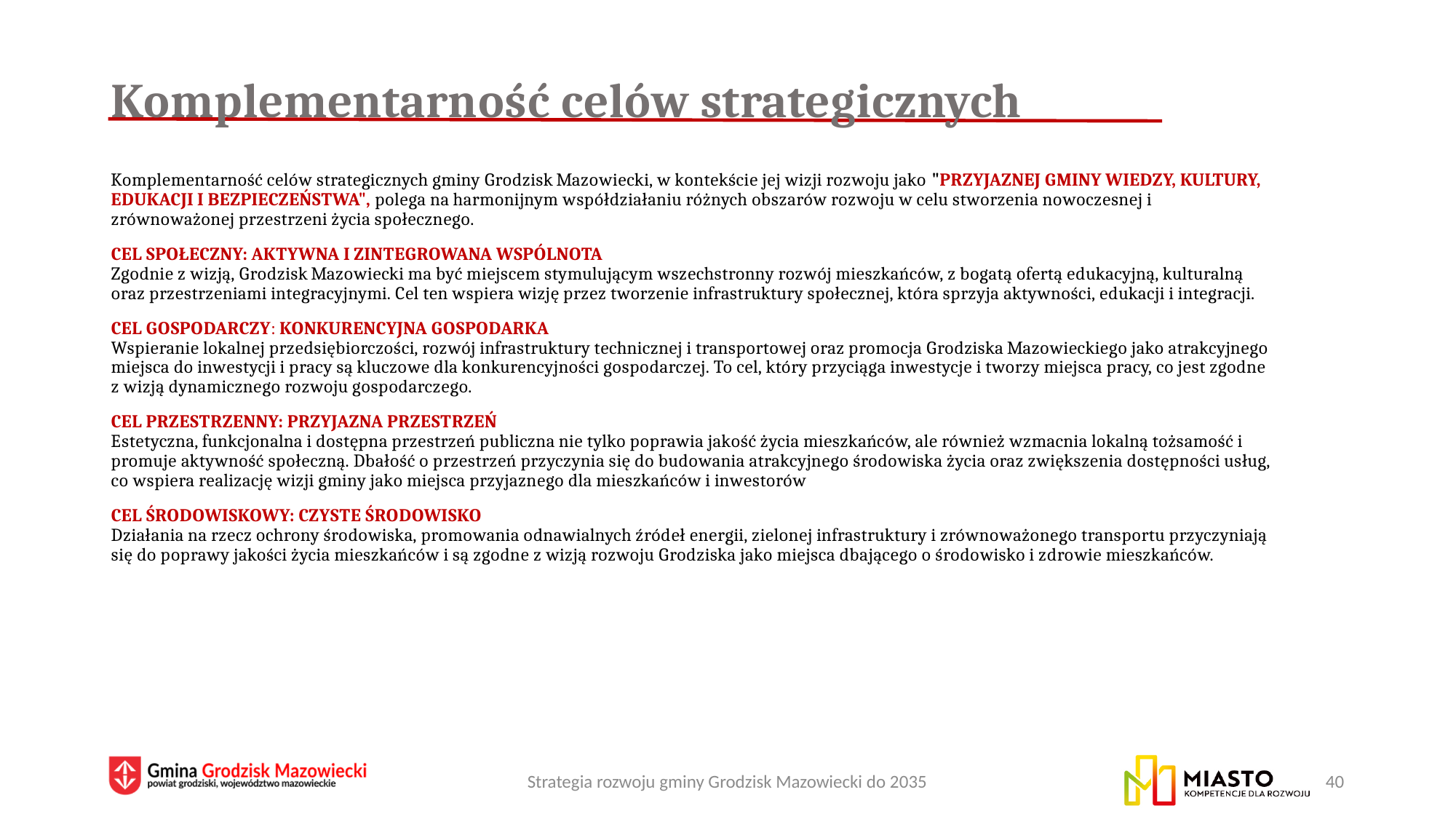

# Komplementarność celów strategicznych
Komplementarność celów strategicznych gminy Grodzisk Mazowiecki, w kontekście jej wizji rozwoju jako "Przyjaznej Gminy Wiedzy, Kultury, Edukacji i Bezpieczeństwa", polega na harmonijnym współdziałaniu różnych obszarów rozwoju w celu stworzenia nowoczesnej i zrównoważonej przestrzeni życia społecznego.
Cel społeczny: Aktywna i zintegrowana wspólnota
Zgodnie z wizją, Grodzisk Mazowiecki ma być miejscem stymulującym wszechstronny rozwój mieszkańców, z bogatą ofertą edukacyjną, kulturalną oraz przestrzeniami integracyjnymi. Cel ten wspiera wizję przez tworzenie infrastruktury społecznej, która sprzyja aktywności, edukacji i integracji.
Cel gospodarczy: Konkurencyjna gospodarka
Wspieranie lokalnej przedsiębiorczości, rozwój infrastruktury technicznej i transportowej oraz promocja Grodziska Mazowieckiego jako atrakcyjnego miejsca do inwestycji i pracy są kluczowe dla konkurencyjności gospodarczej. To cel, który przyciąga inwestycje i tworzy miejsca pracy, co jest zgodne z wizją dynamicznego rozwoju gospodarczego.
Cel przestrzenny: Przyjazna przestrzeń
Estetyczna, funkcjonalna i dostępna przestrzeń publiczna nie tylko poprawia jakość życia mieszkańców, ale również wzmacnia lokalną tożsamość i promuje aktywność społeczną. Dbałość o przestrzeń przyczynia się do budowania atrakcyjnego środowiska życia oraz zwiększenia dostępności usług, co wspiera realizację wizji gminy jako miejsca przyjaznego dla mieszkańców i inwestorów
Cel środowiskowy: Czyste środowisko
Działania na rzecz ochrony środowiska, promowania odnawialnych źródeł energii, zielonej infrastruktury i zrównoważonego transportu przyczyniają się do poprawy jakości życia mieszkańców i są zgodne z wizją rozwoju Grodziska jako miejsca dbającego o środowisko i zdrowie mieszkańców.
Strategia rozwoju gminy Grodzisk Mazowiecki do 2035
40